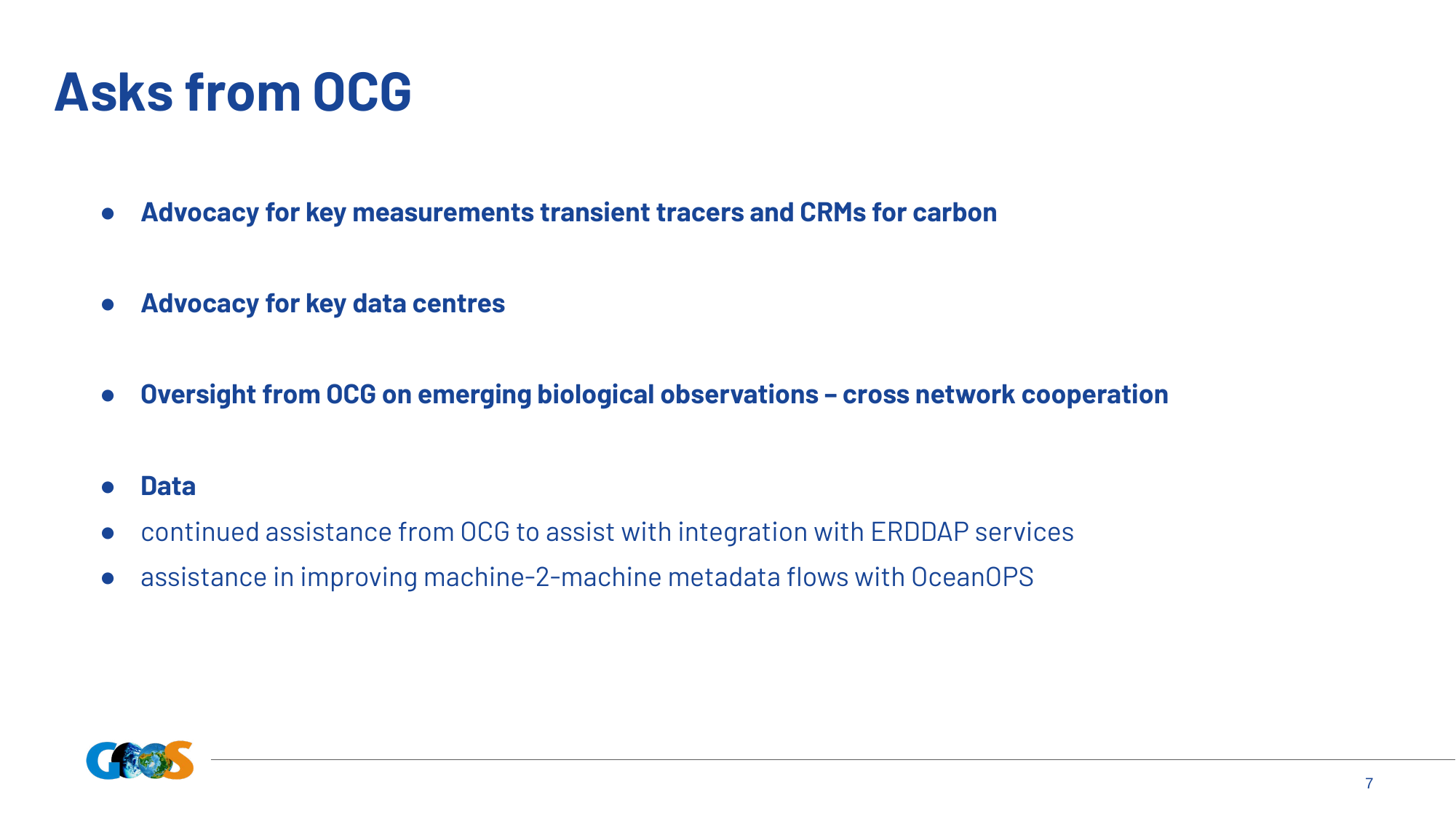

# Asks from OCG

Advocacy for key measurements transient tracers and CRMs for carbon

Advocacy for key data centres

Oversight from OCG on emerging biological observations – cross network cooperation

Data
continued assistance from OCG to assist with integration with ERDDAP services
assistance in improving machine-2-machine metadata flows with OceanOPS
7